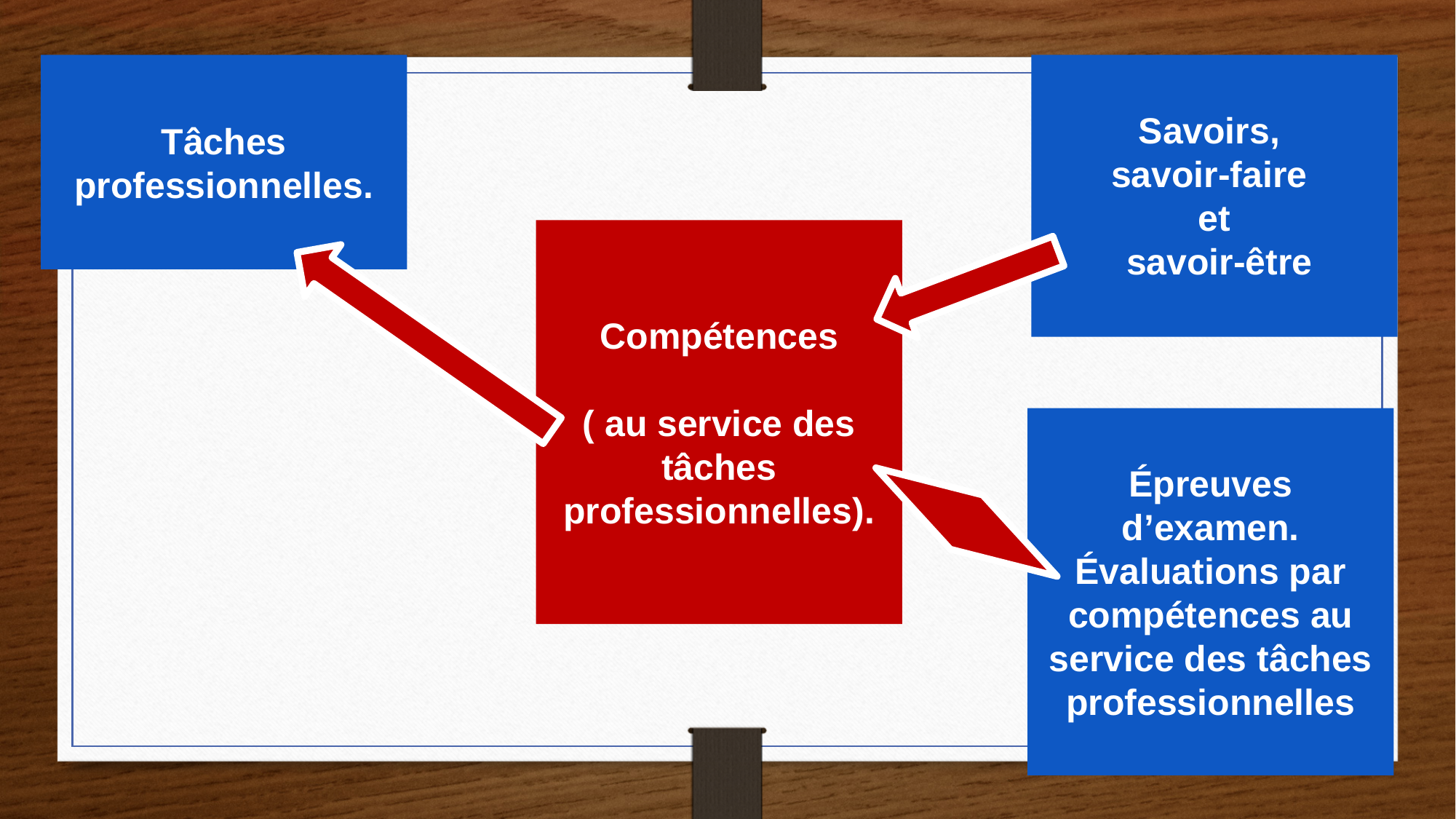

Tâches professionnelles.

Savoirs,
savoir-faire
et
 savoir-être

Compétences

( au service des tâches professionnelles).

Épreuves d’examen. Évaluations par compétences au service des tâches professionnelles